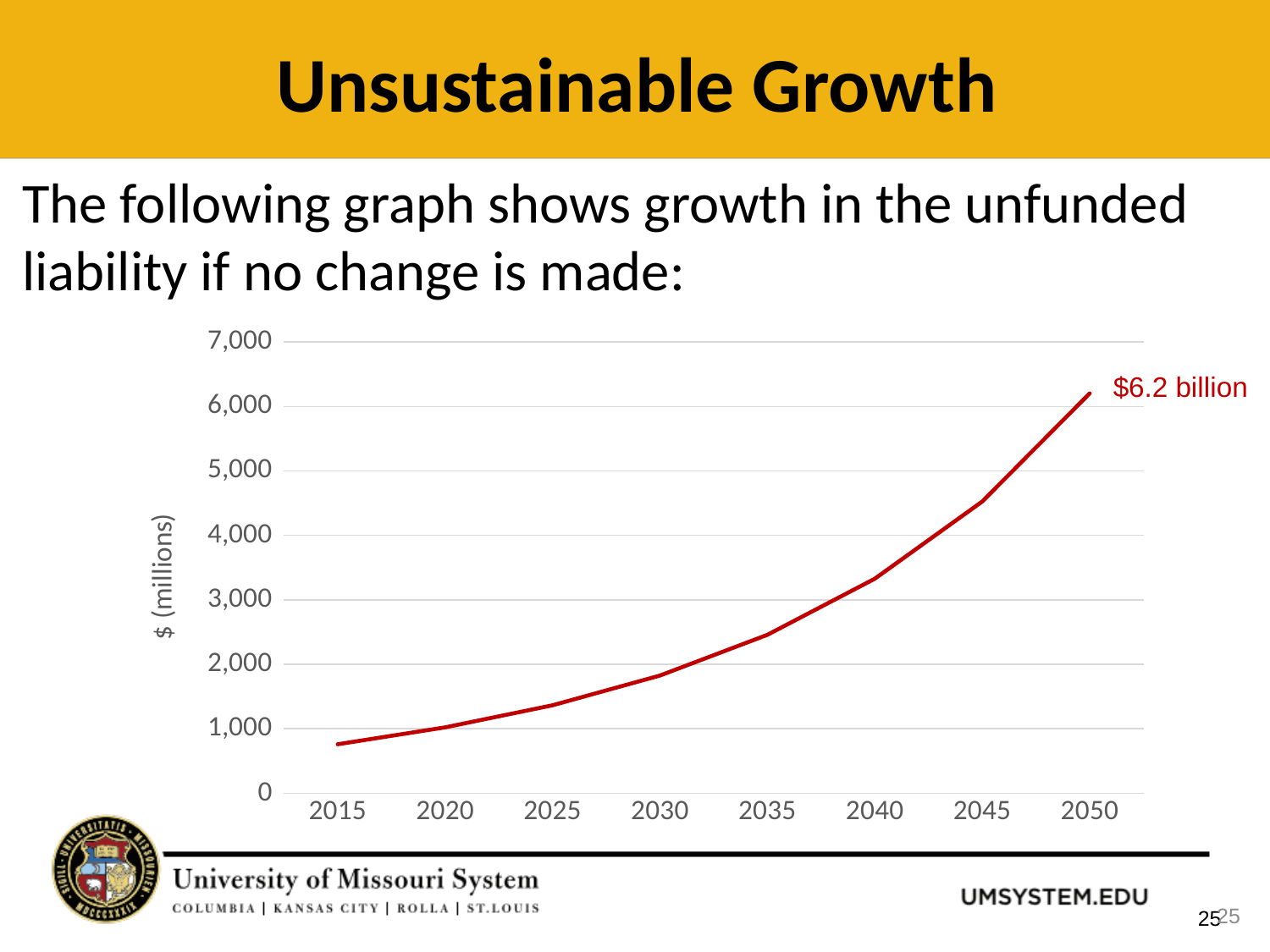

# Unsustainable Growth
The following graph shows growth in the unfunded liability if no change is made:

### Chart

| Category | Current |
|---|---|
| 2015 | 761.0 |
| 2020 | 1023.0 |
| 2025 | 1365.0 |
| 2030 | 1826.0 |
| 2035 | 2458.0 |
| 2040 | 3328.0 |
| 2045 | 4526.0 |
| 2050 | 6203.0 |
$6.2 billion
25